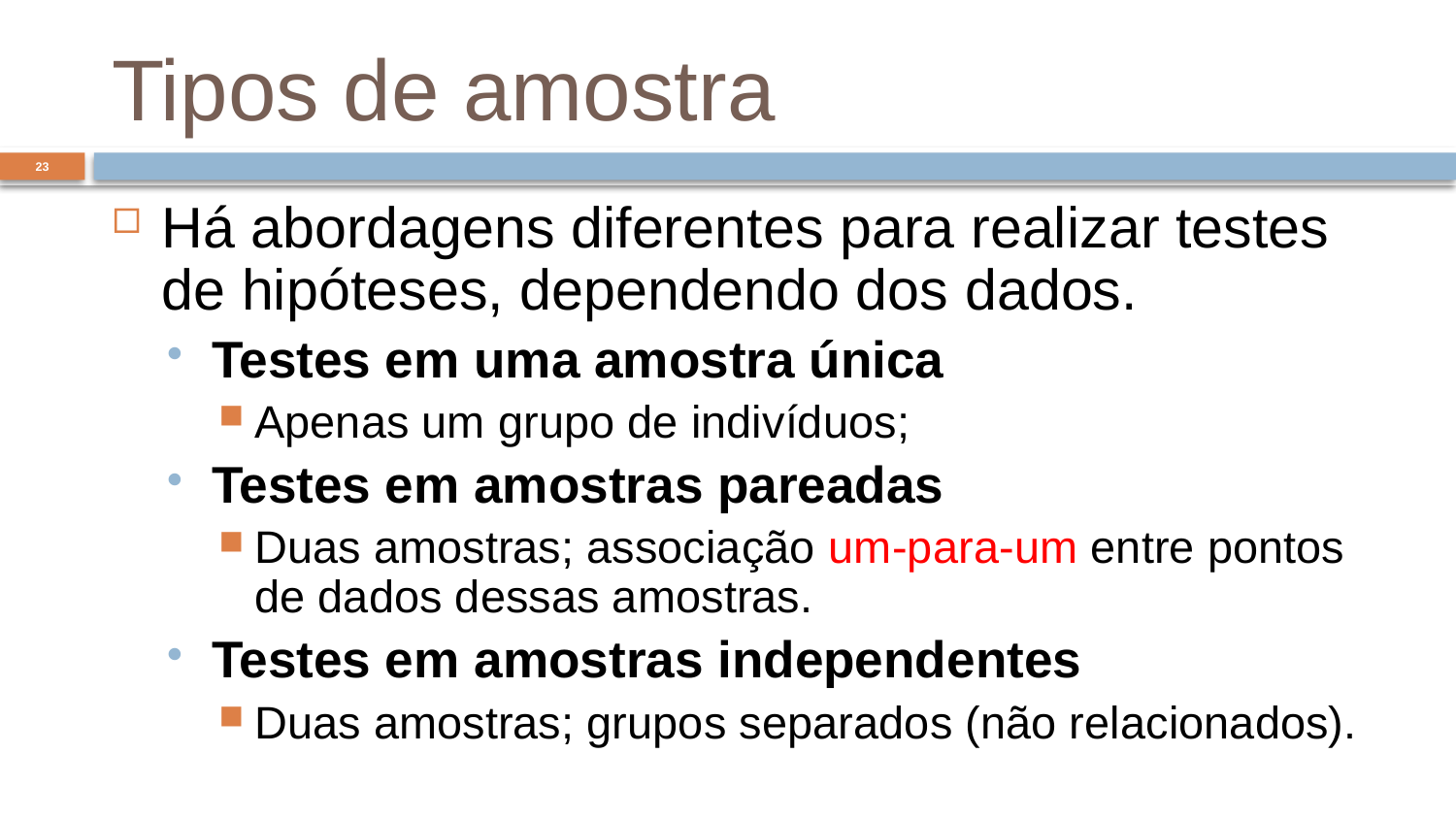

# Tipos de amostra
23
Há abordagens diferentes para realizar testes de hipóteses, dependendo dos dados.
Testes em uma amostra única
Apenas um grupo de indivíduos;
Testes em amostras pareadas
Duas amostras; associação um-para-um entre pontos de dados dessas amostras.
Testes em amostras independentes
Duas amostras; grupos separados (não relacionados).